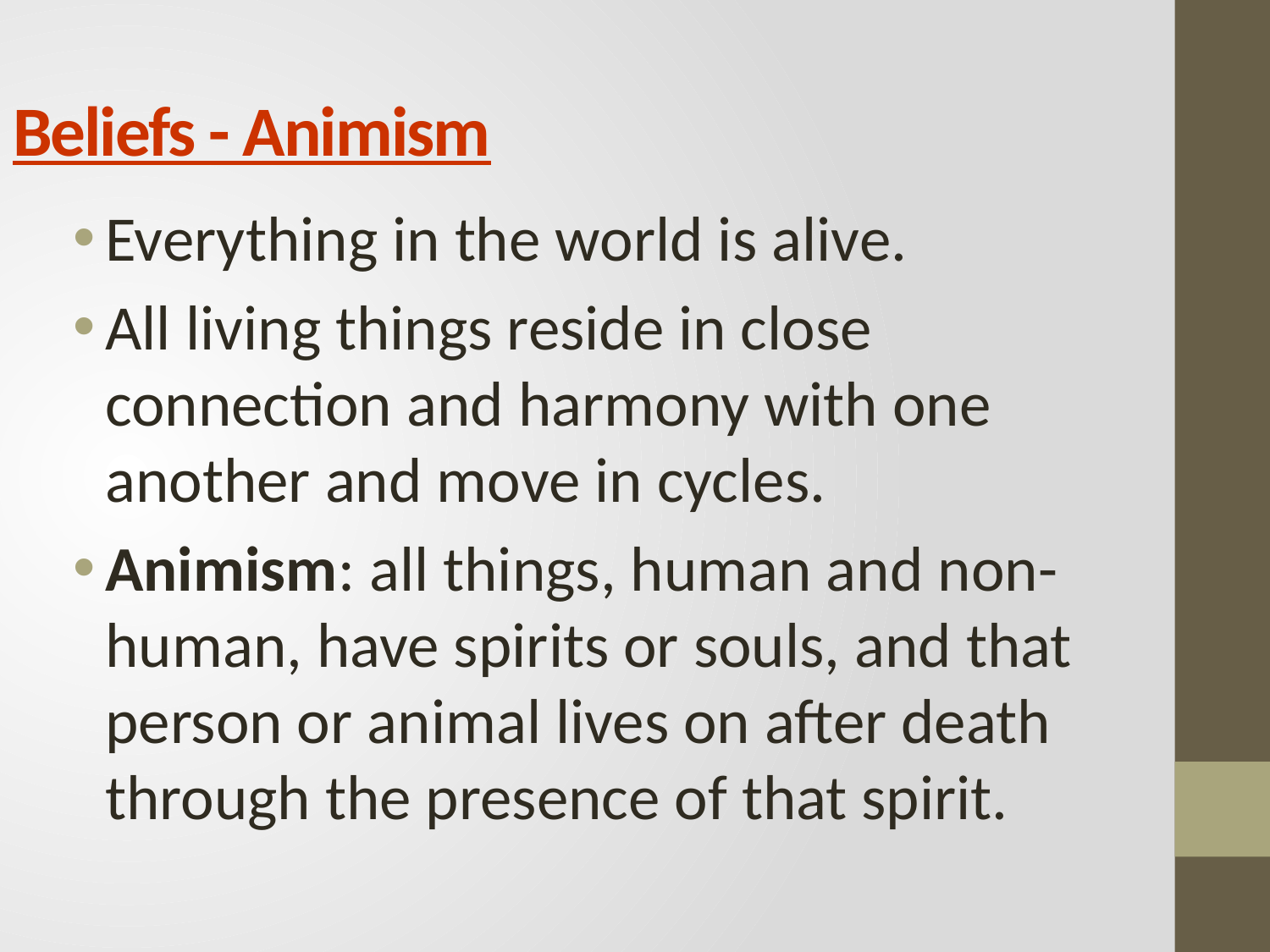

# Beliefs - Animism
Everything in the world is alive.
All living things reside in close connection and harmony with one another and move in cycles.
Animism: all things, human and non-human, have spirits or souls, and that person or animal lives on after death through the presence of that spirit.